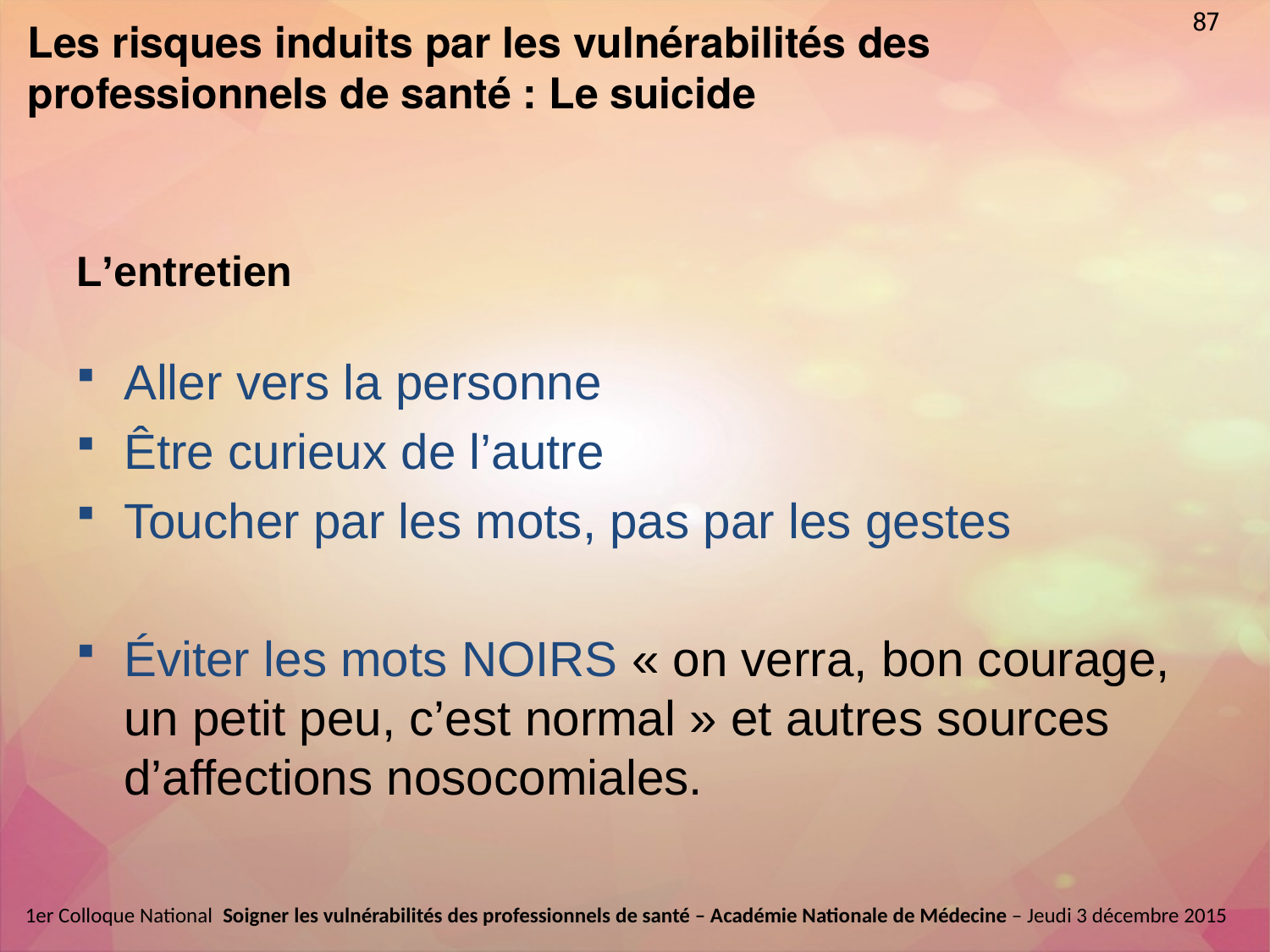

87
Les risques induits par les vulnérabilités des professionnels de santé : Le suicide
# L’entretien
Aller vers la personne
Être curieux de l’autre
Toucher par les mots, pas par les gestes

Éviter les mots NOIRS « on verra, bon courage, un petit peu, c’est normal » et autres sources d’affections nosocomiales.
1er Colloque National  Soigner les vulnérabilités des professionnels de santé – Académie Nationale de Médecine – Jeudi 3 décembre 2015